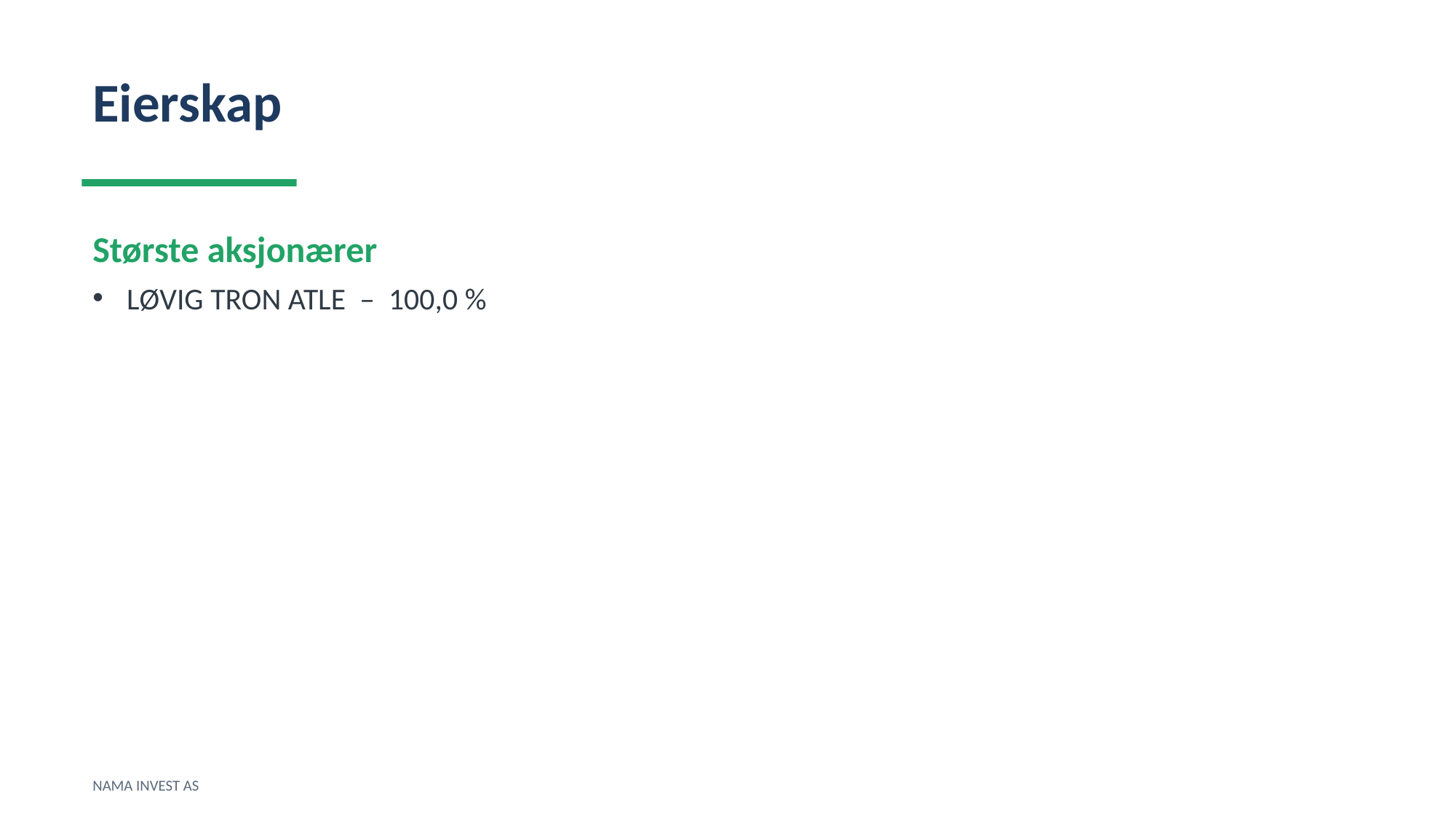

Eierskap

Største aksjonærer
LØVIG TRON ATLE  –  100,0 %
NAMA INVEST AS